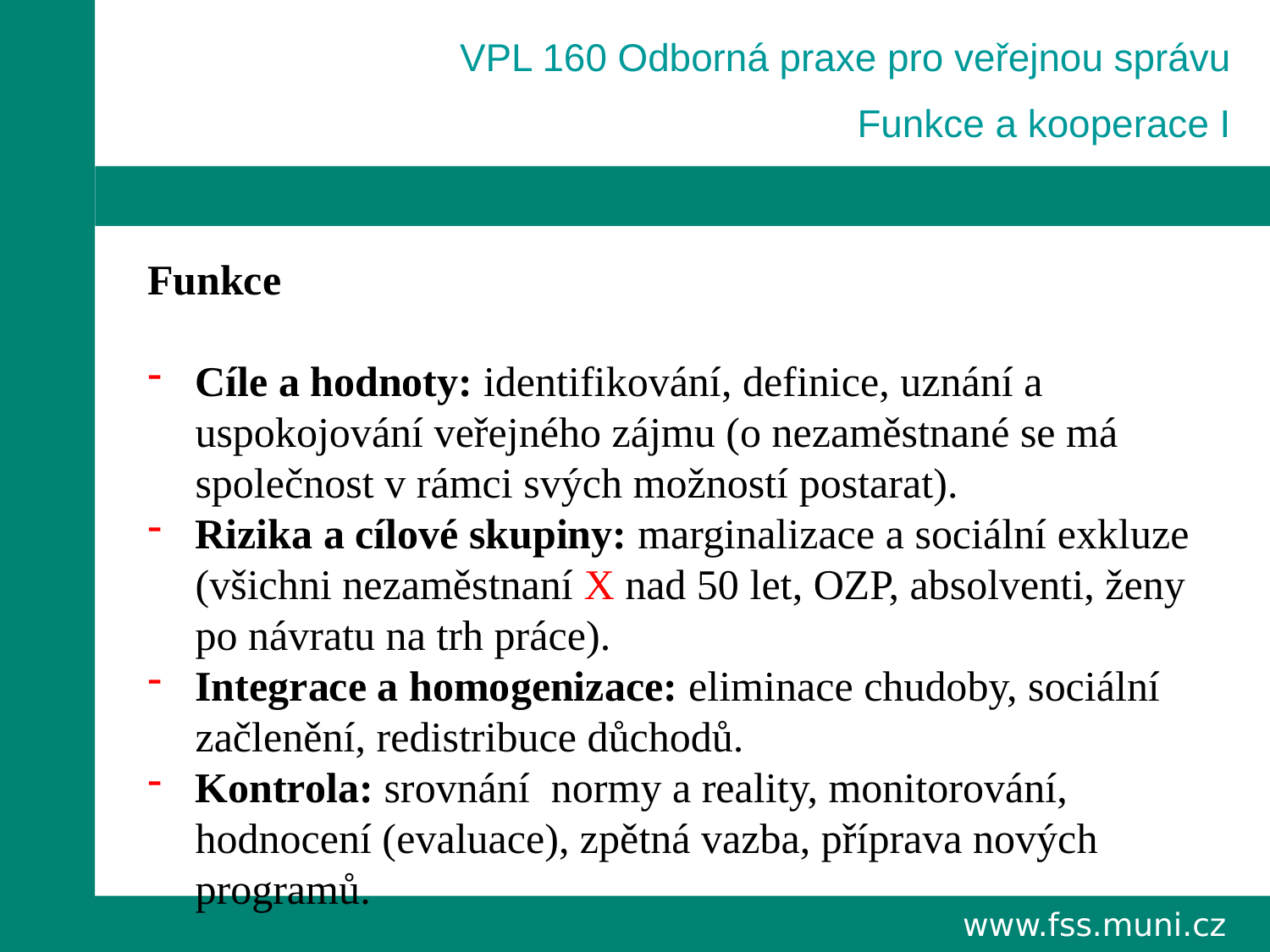

VPL 160 Odborná praxe pro veřejnou správu
Funkce a kooperace I

Funkce

Cíle a hodnoty: identifikování, definice, uznání a uspokojování veřejného zájmu (o nezaměstnané se má společnost v rámci svých možností postarat).
Rizika a cílové skupiny: marginalizace a sociální exkluze (všichni nezaměstnaní X nad 50 let, OZP, absolventi, ženy po návratu na trh práce).
Integrace a homogenizace: eliminace chudoby, sociální začlenění, redistribuce důchodů.
Kontrola: srovnání  normy a reality, monitorování, hodnocení (evaluace), zpětná vazba, příprava nových programů.
www.fss.muni.cz